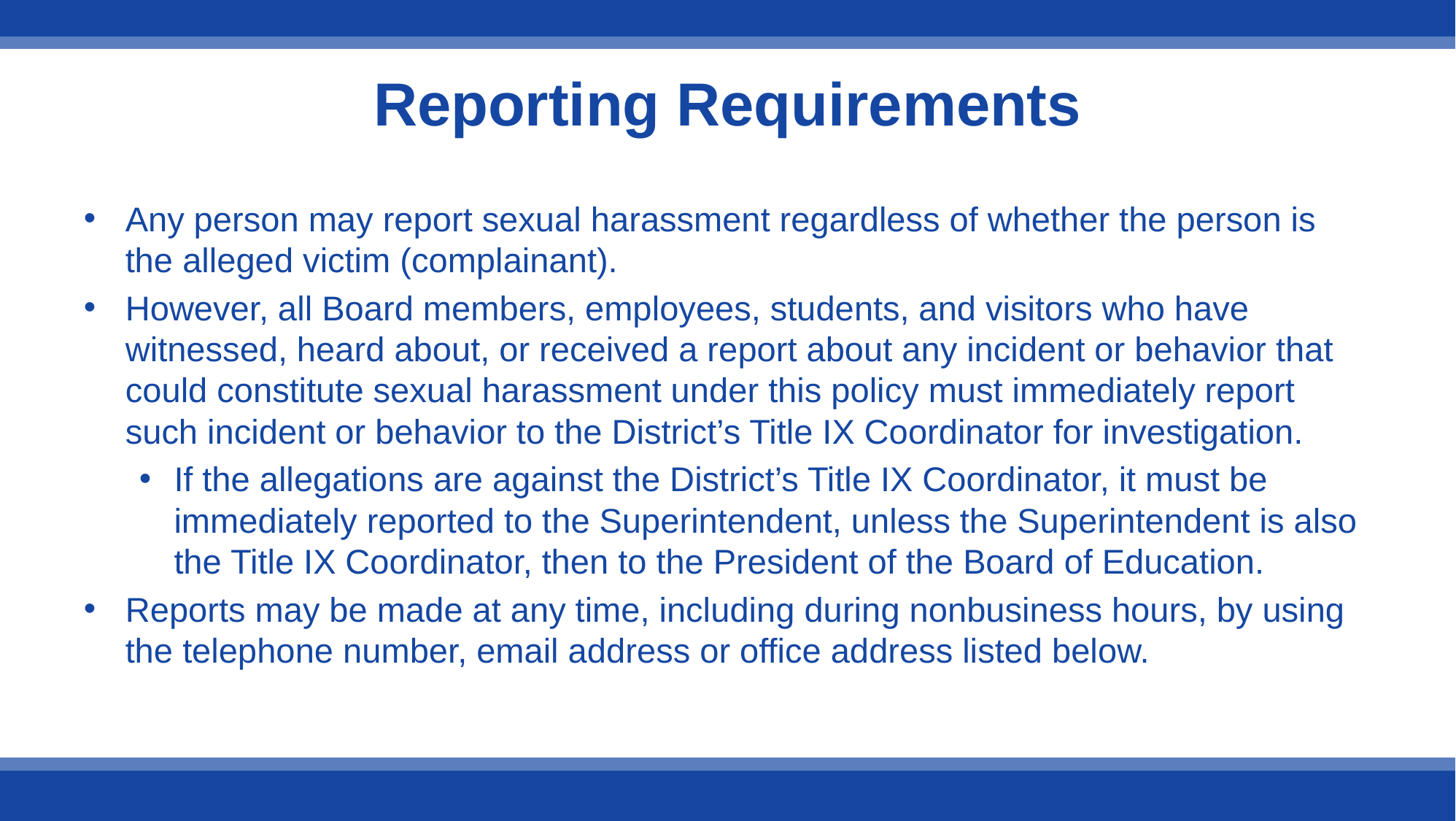

# Reporting Requirements
Any person may report sexual harassment regardless of whether the person is the alleged victim (complainant).
However, all Board members, employees, students, and visitors who have witnessed, heard about, or received a report about any incident or behavior that could constitute sexual harassment under this policy must immediately report such incident or behavior to the District’s Title IX Coordinator for investigation.
If the allegations are against the District’s Title IX Coordinator, it must be immediately reported to the Superintendent, unless the Superintendent is also the Title IX Coordinator, then to the President of the Board of Education.
Reports may be made at any time, including during nonbusiness hours, by using the telephone number, email address or office address listed below.